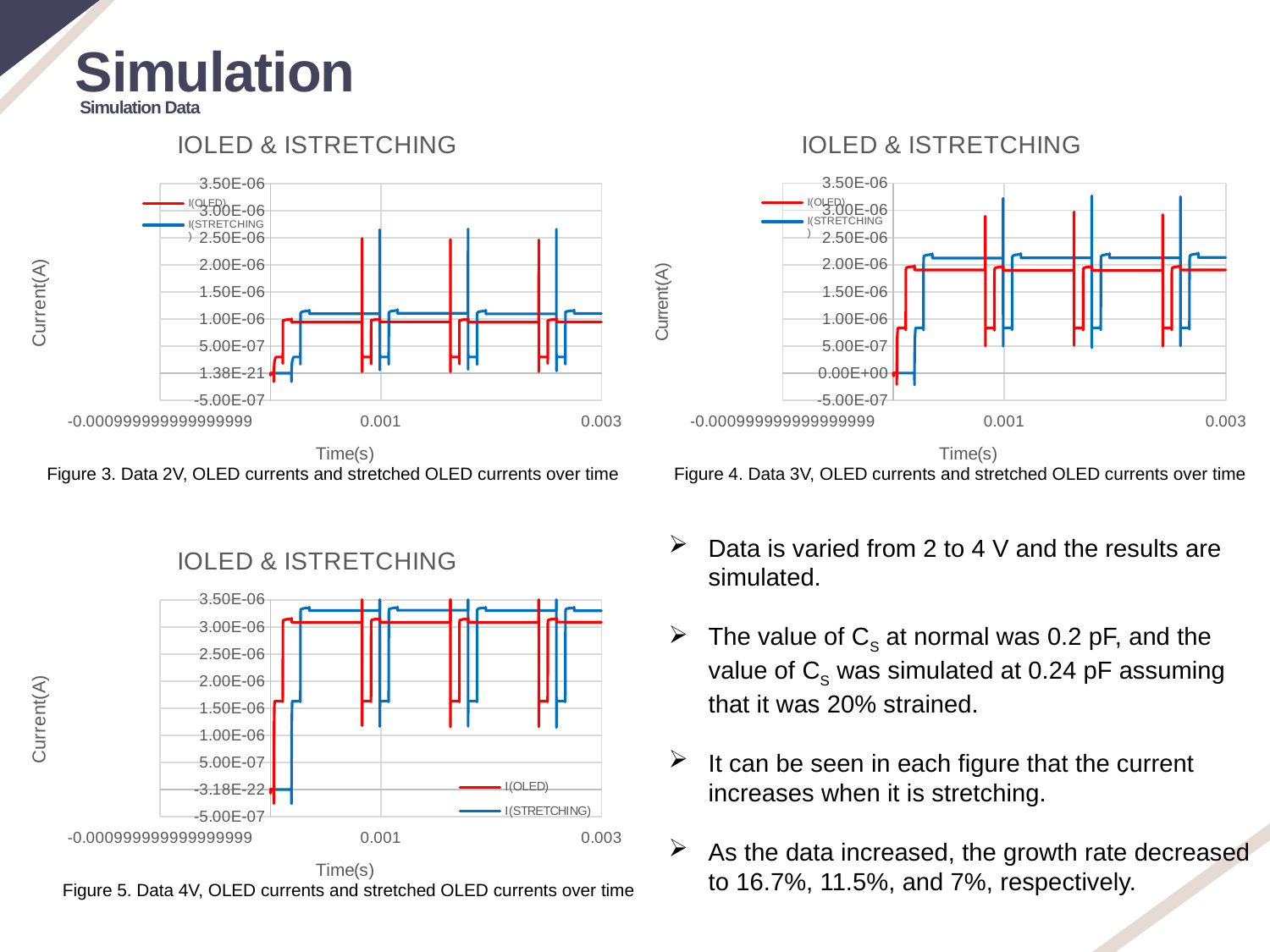

Simulation
Simulation Data

### Chart: IOLED & ISTRETCHING

| Category | I(OLED) | I(STRETCHING) |
|---|---|---|

### Chart: IOLED & ISTRETCHING

| Category | I(OLED) | I(STRETCHING) |
|---|---|---|
Figure 4. Data 3V, OLED currents and stretched OLED currents over time
Figure 3. Data 2V, OLED currents and stretched OLED currents over time

### Chart: IOLED & ISTRETCHING

| Category | I(OLED) | I(STRETCHING) |
|---|---|---|
Data is varied from 2 to 4 V and the results are simulated.

The value of CS at normal was 0.2 pF, and the value of CS was simulated at 0.24 pF assuming that it was 20% strained.

It can be seen in each figure that the current increases when it is stretching.

As the data increased, the growth rate decreased to 16.7%, 11.5%, and 7%, respectively.
Figure 5. Data 4V, OLED currents and stretched OLED currents over time